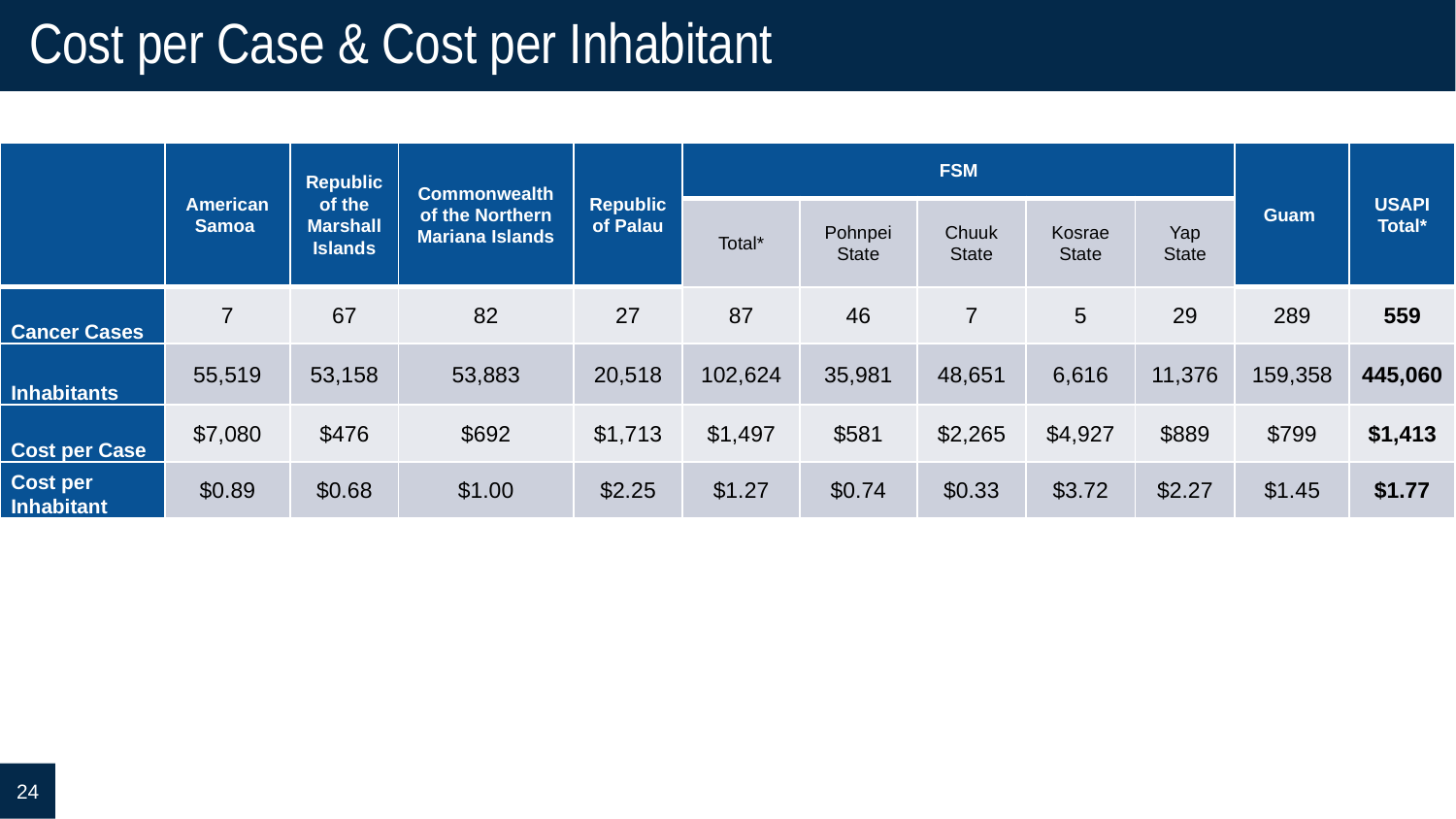

# Cost per Case & Cost per Inhabitant
|  | American Samoa | Republic of the Marshall Islands | Commonwealth of the Northern Mariana Islands | Republic of Palau | FSM |  |  |  |  | Guam | USAPI Total\* |
| --- | --- | --- | --- | --- | --- | --- | --- | --- | --- | --- | --- |
|  |  |  |  |  | Total\* | Pohnpei State | Chuuk State | Kosrae State | Yap State |  |  |
| Cancer Cases | 7 | 67 | 82 | 27 | 87 | 46 | 7 | 5 | 29 | 289 | 559 |
| Inhabitants | 55,519 | 53,158 | 53,883 | 20,518 | 102,624 | 35,981 | 48,651 | 6,616 | 11,376 | 159,358 | 445,060 |
| Cost per Case | $7,080 | $476 | $692 | $1,713 | $1,497 | $581 | $2,265 | $4,927 | $889 | $799 | $1,413 |
| Cost per Inhabitant | $0.89 | $0.68 | $1.00 | $2.25 | $1.27 | $0.74 | $0.33 | $3.72 | $2.27 | $1.45 | $1.77 |
24